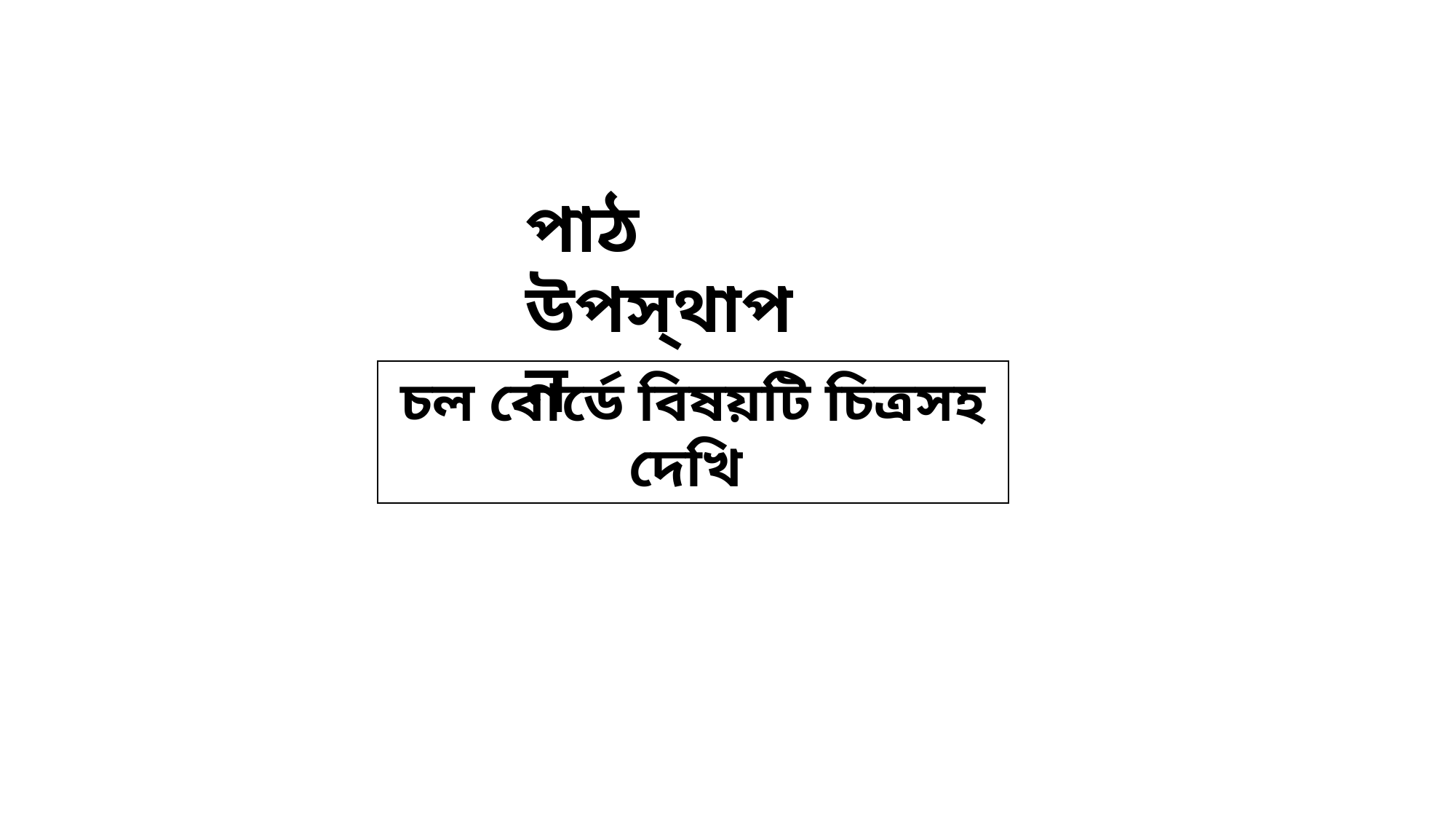

পাঠ উপস্থাপন
চল বোর্ডে বিষয়টি চিত্রসহ দেখি